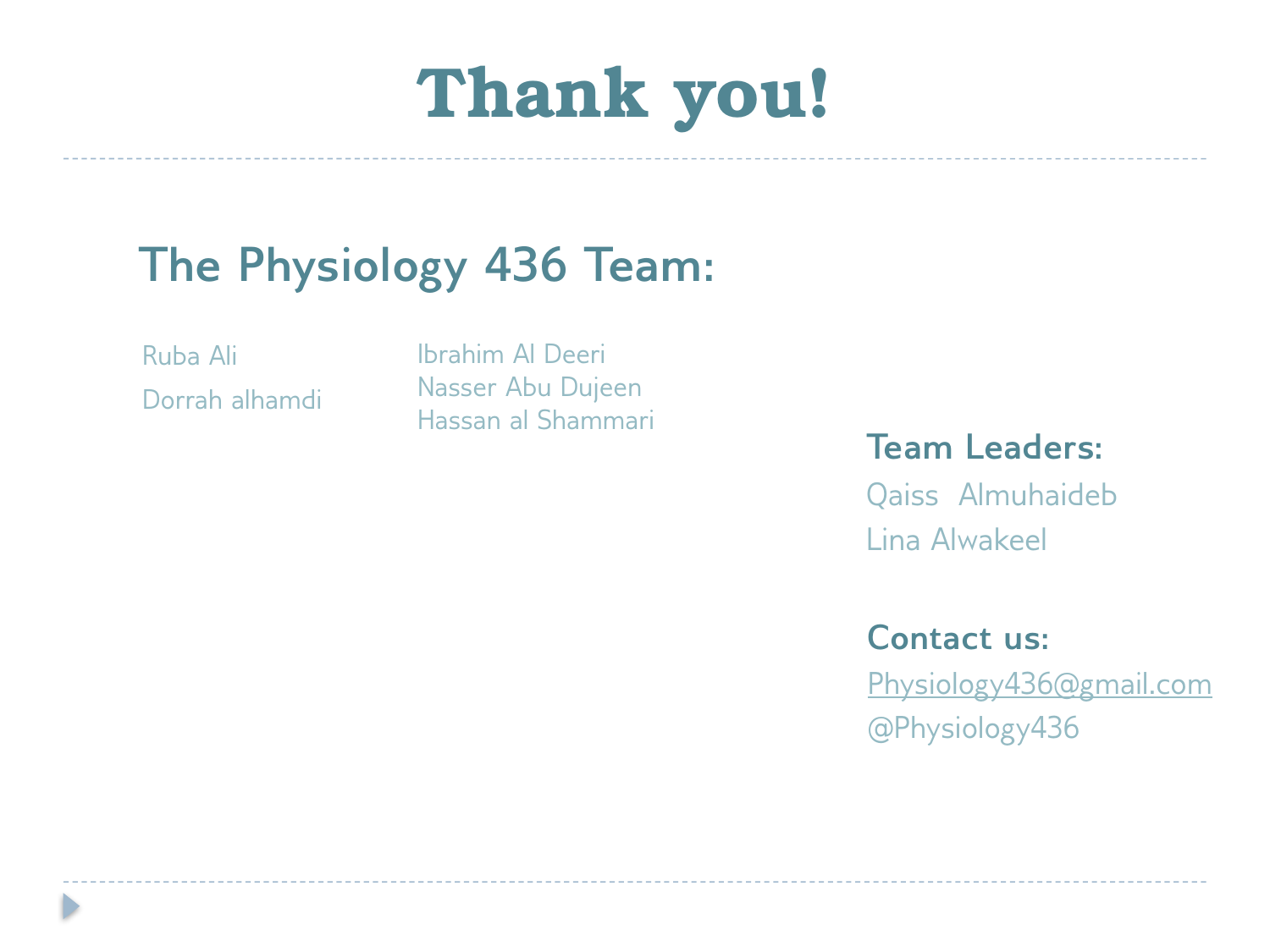

# Thank you!
The Physiology 436 Team:

Ruba Ali
Dorrah alhamdi

Ibrahim Al Deeri
Nasser Abu Dujeen
Hassan al Shammari
Team Leaders:
Qaiss  Almuhaideb
Lina Alwakeel

Contact us:
Physiology436@gmail.com
@Physiology436